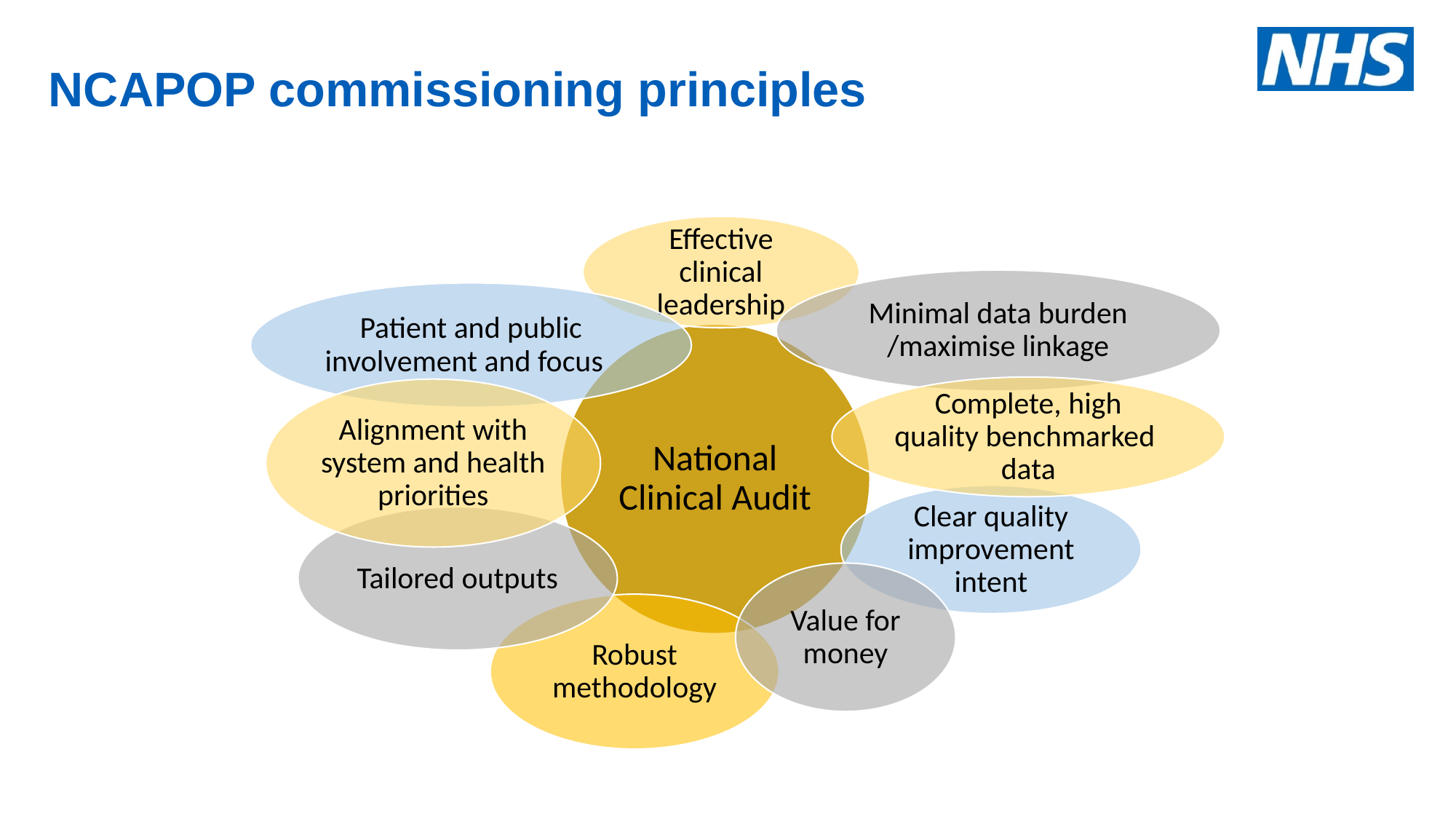

# NCAPOP commissioning principles
National Clinical Audit
Effective clinical leadership
Minimal data burden /maximise linkage
Patient and public involvement and focus
Clear quality improvement intent
Robust methodology
Value for money
Tailored outputs
Alignment with system and health priorities
Complete, high quality benchmarked  data